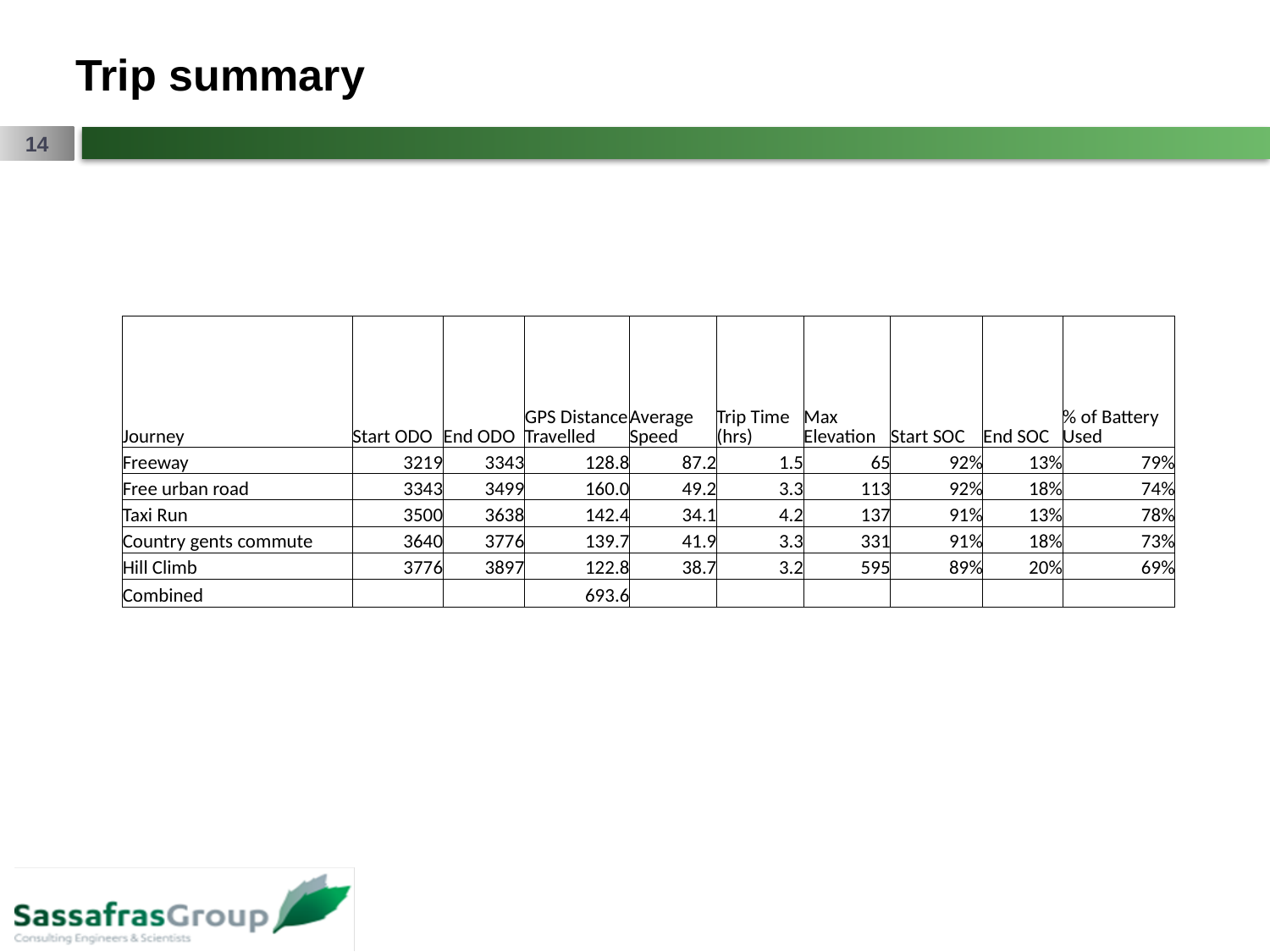

Trip summary
14
| Journey | Start ODO | End ODO | GPS Distance Travelled | Average Speed | Trip Time (hrs) | Max Elevation | Start SOC | End SOC | % of Battery Used |
| --- | --- | --- | --- | --- | --- | --- | --- | --- | --- |
| Freeway | 3219 | 3343 | 128.8 | 87.2 | 1.5 | 65 | 92% | 13% | 79% |
| Free urban road | 3343 | 3499 | 160.0 | 49.2 | 3.3 | 113 | 92% | 18% | 74% |
| Taxi Run | 3500 | 3638 | 142.4 | 34.1 | 4.2 | 137 | 91% | 13% | 78% |
| Country gents commute | 3640 | 3776 | 139.7 | 41.9 | 3.3 | 331 | 91% | 18% | 73% |
| Hill Climb | 3776 | 3897 | 122.8 | 38.7 | 3.2 | 595 | 89% | 20% | 69% |
| Combined |  |  | 693.6 |  |  |  |  |  |  |